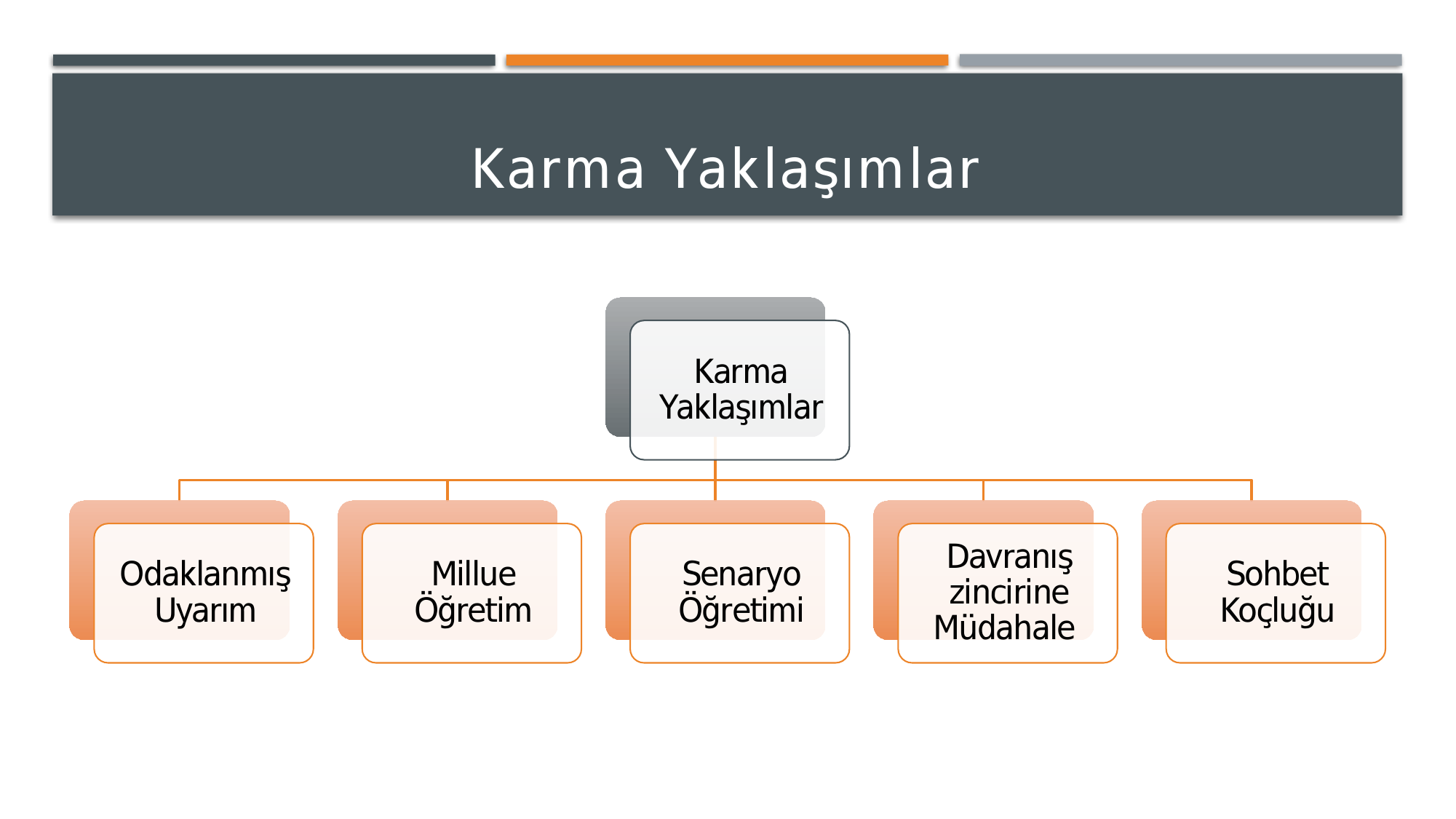

# Karma Yaklaşımlar
Karma Yaklaşımlar
Odaklanmış Uyarım
Millue Öğretim
Senaryo Öğretimi
Davranış zincirine Müdahale
Sohbet Koçluğu